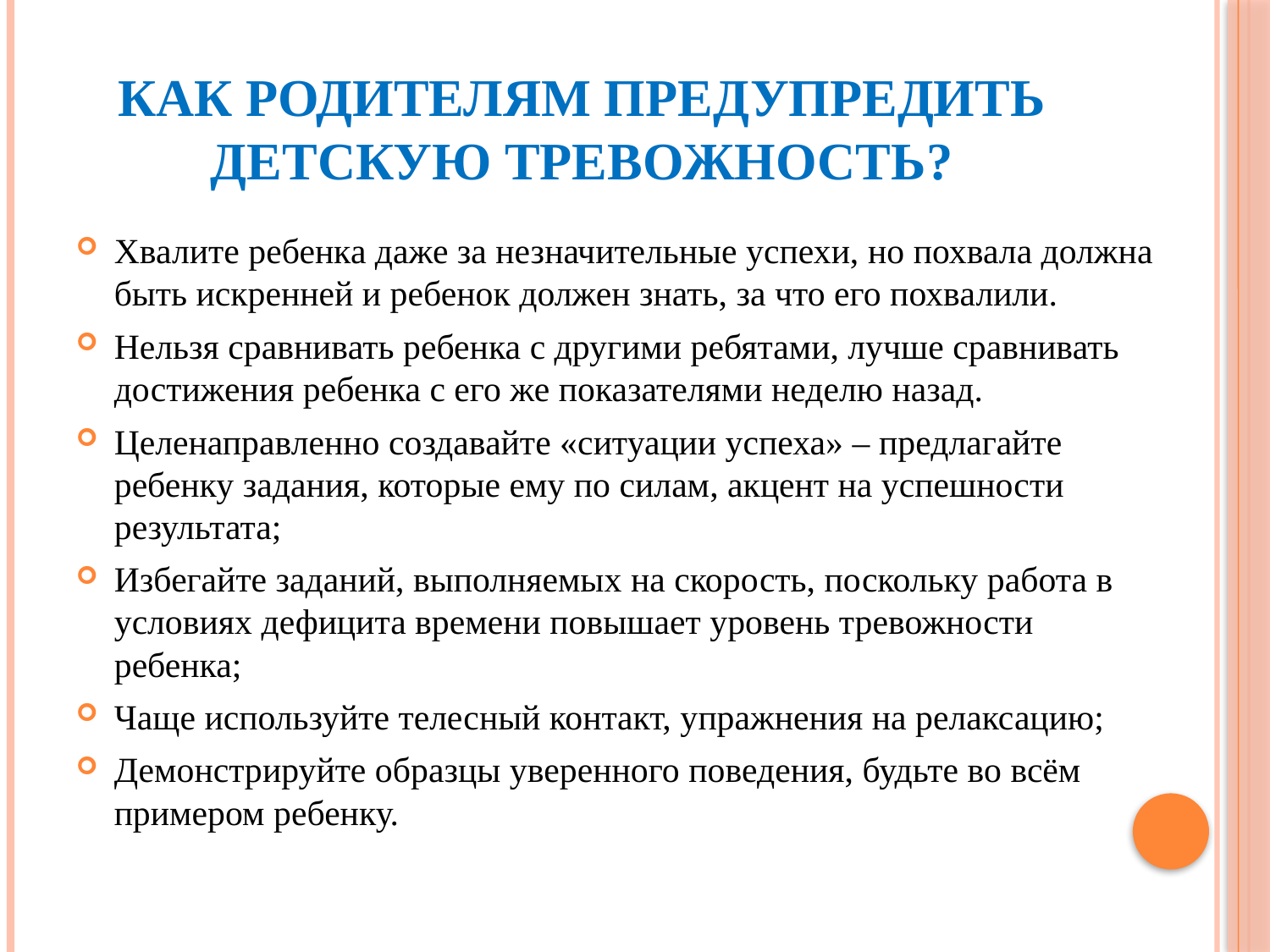

# Как родителям предупредить детскую тревожность?
Хвалите ребенка даже за незначительные успехи, но похвала должна быть искренней и ребенок должен знать, за что его похвалили.
Нельзя сравнивать ребенка с другими ребятами, лучше сравнивать достижения ребенка с его же показателями неделю назад.
Целенаправленно создавайте «ситуации успеха» – предлагайте ребенку задания, которые ему по силам, акцент на успешности результата;
Избегайте заданий, выполняемых на скорость, поскольку работа в условиях дефицита времени повышает уровень тревожности ребенка;
Чаще используйте телесный контакт, упражнения на релаксацию;
Демонстрируйте образцы уверенного поведения, будьте во всём примером ребенку.